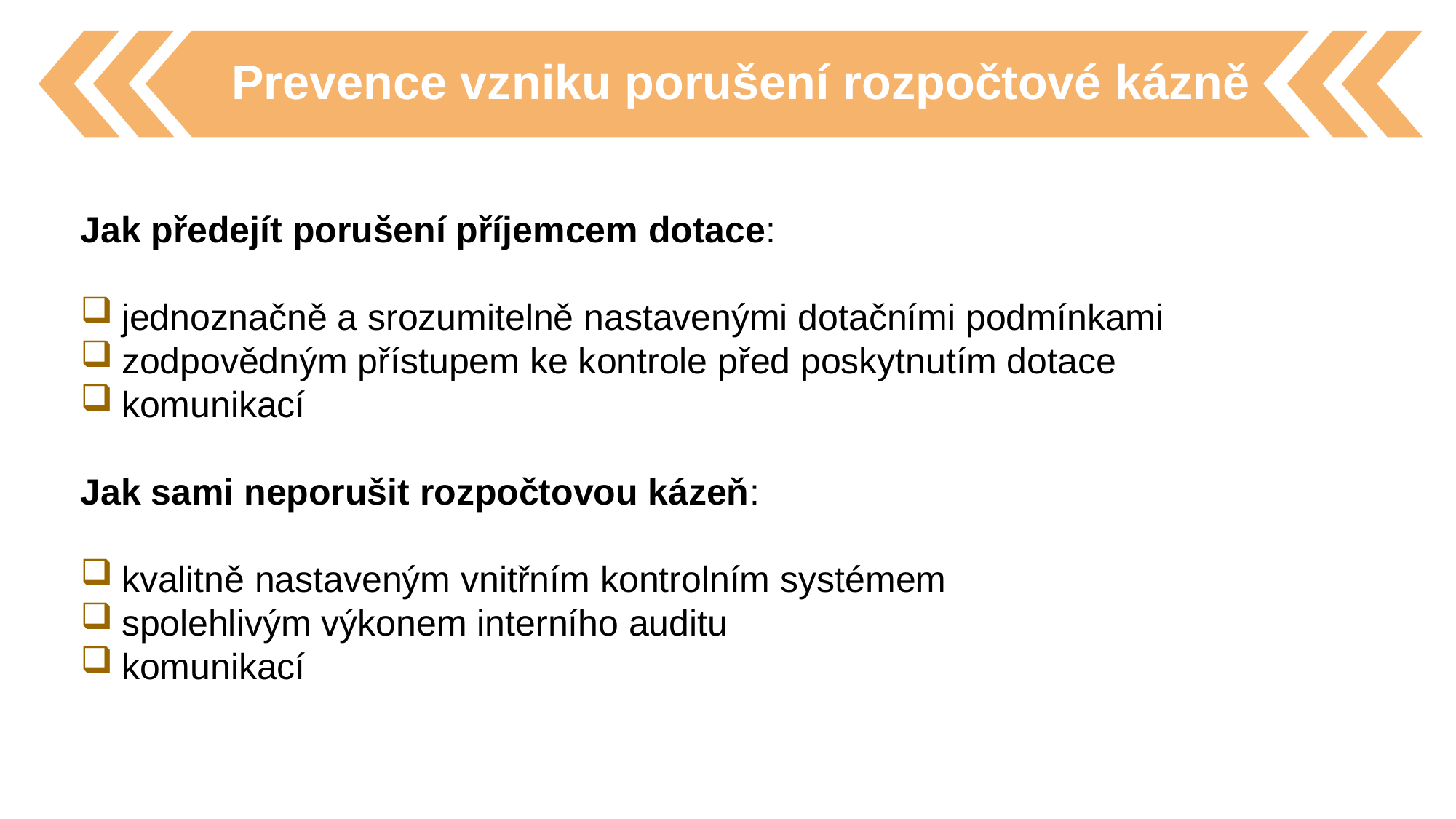

Prevence vzniku porušení rozpočtové kázně

Jak předejít porušení příjemcem dotace:

jednoznačně a srozumitelně nastavenými dotačními podmínkami
zodpovědným přístupem ke kontrole před poskytnutím dotace
komunikací

Jak sami neporušit rozpočtovou kázeň:

kvalitně nastaveným vnitřním kontrolním systémem
spolehlivým výkonem interního auditu
komunikací